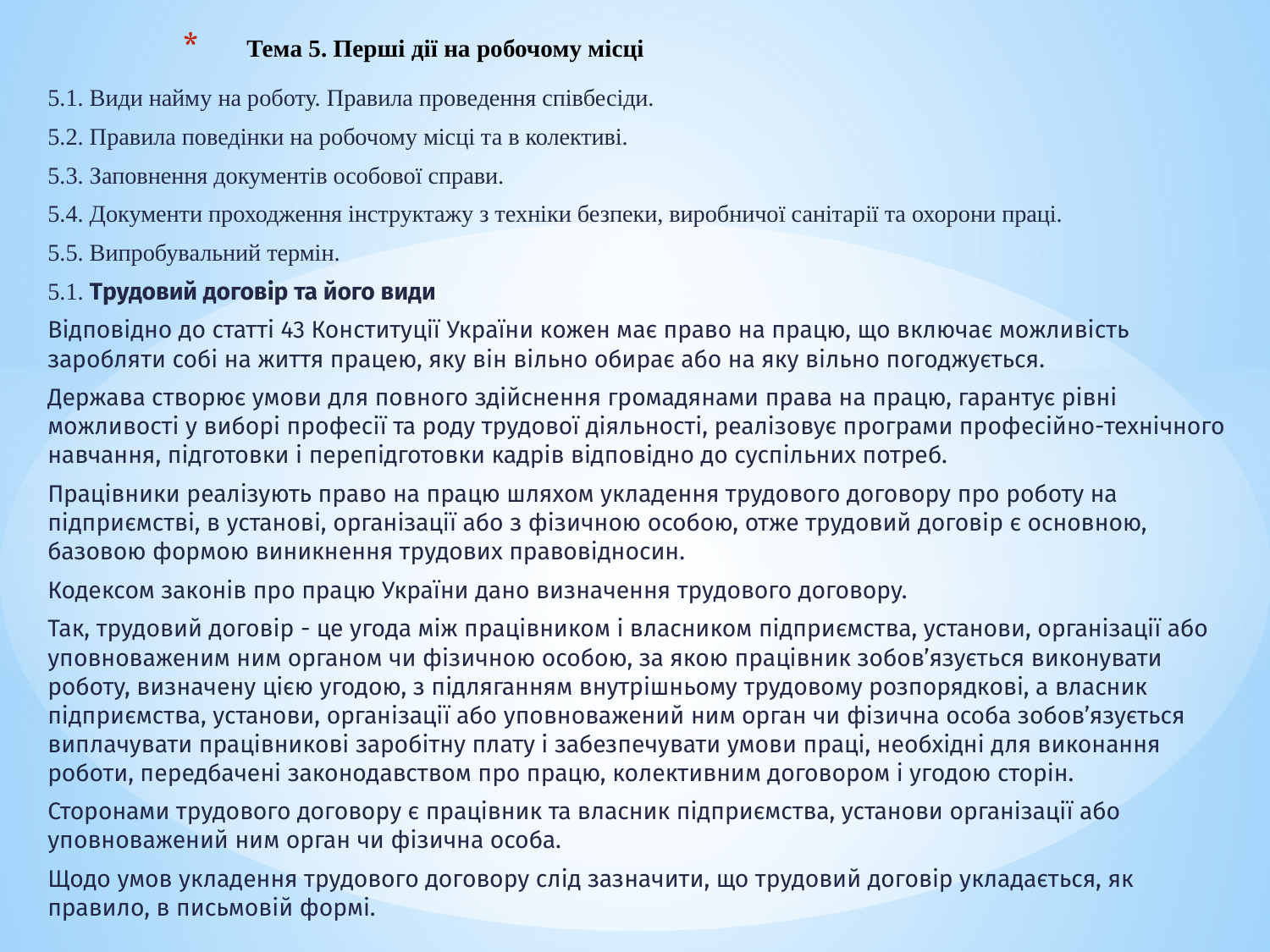

# Тема 5. Перші дії на робочому місці
5.1. Види найму на роботу. Правила проведення співбесіди.
5.2. Правила поведінки на робочому місці та в колективі.
5.3. Заповнення документів особової справи.
5.4. Документи проходження інструктажу з техніки безпеки, виробничої санітарії та охорони праці.
5.5. Випробувальний термін.
5.1. Трудовий договір та його види
Відповідно до статті 43 Конституції України кожен має право на працю, що включає можливість заробляти собі на життя працею, яку він вільно обирає або на яку вільно погоджується.
Держава створює умови для повного здійснення громадянами права на працю, гарантує рівні можливості у виборі професії та роду трудової діяльності, реалізовує програми професійно-технічного навчання, підготовки і перепідготовки кадрів відповідно до суспільних потреб.
Працівники реалізують право на працю шляхом укладення трудового договору про роботу на підприємстві, в установі, організації або з фізичною особою, отже трудовий договір є основною, базовою формою виникнення трудових правовідносин.
Кодексом законів про працю України дано визначення трудового договору.
Так, трудовий договір - це угода між працівником і власником підприємства, установи, організації або уповноваженим ним органом чи фізичною особою, за якою працівник зобов’язується виконувати роботу, визначену цією угодою, з підляганням внутрішньому трудовому розпорядкові, а власник підприємства, установи, організації або уповноважений ним орган чи фізична особа зобов’язується виплачувати працівникові заробітну плату і забезпечувати умови праці, необхідні для виконання роботи, передбачені законодавством про працю, колективним договором і угодою сторін.
Сторонами трудового договору є працівник та власник підприємства, установи організації або уповноважений ним орган чи фізична особа.
Щодо умов укладення трудового договору слід зазначити, що трудовий договір укладається, як правило, в письмовій формі.